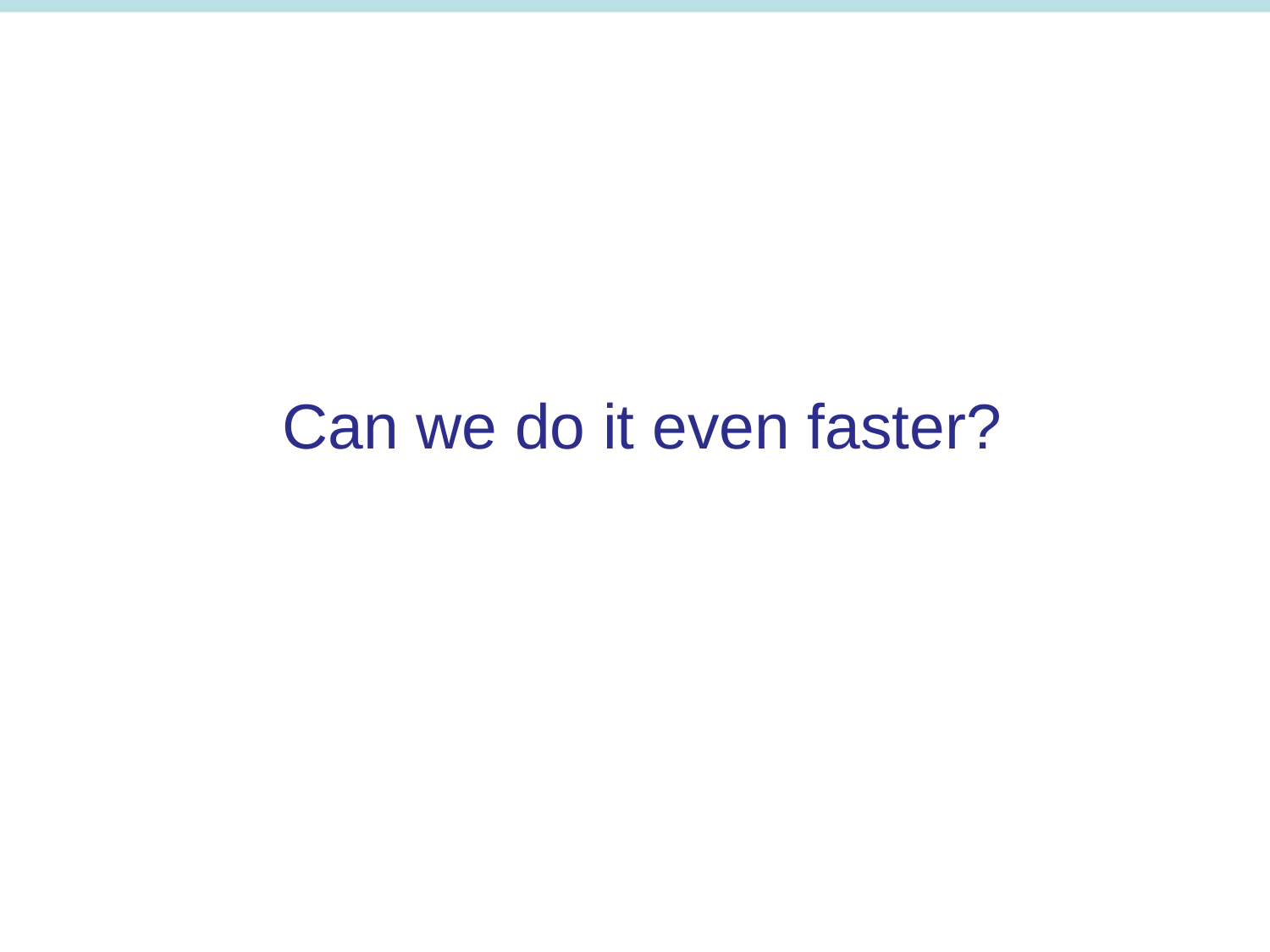

# Can we do it even faster?